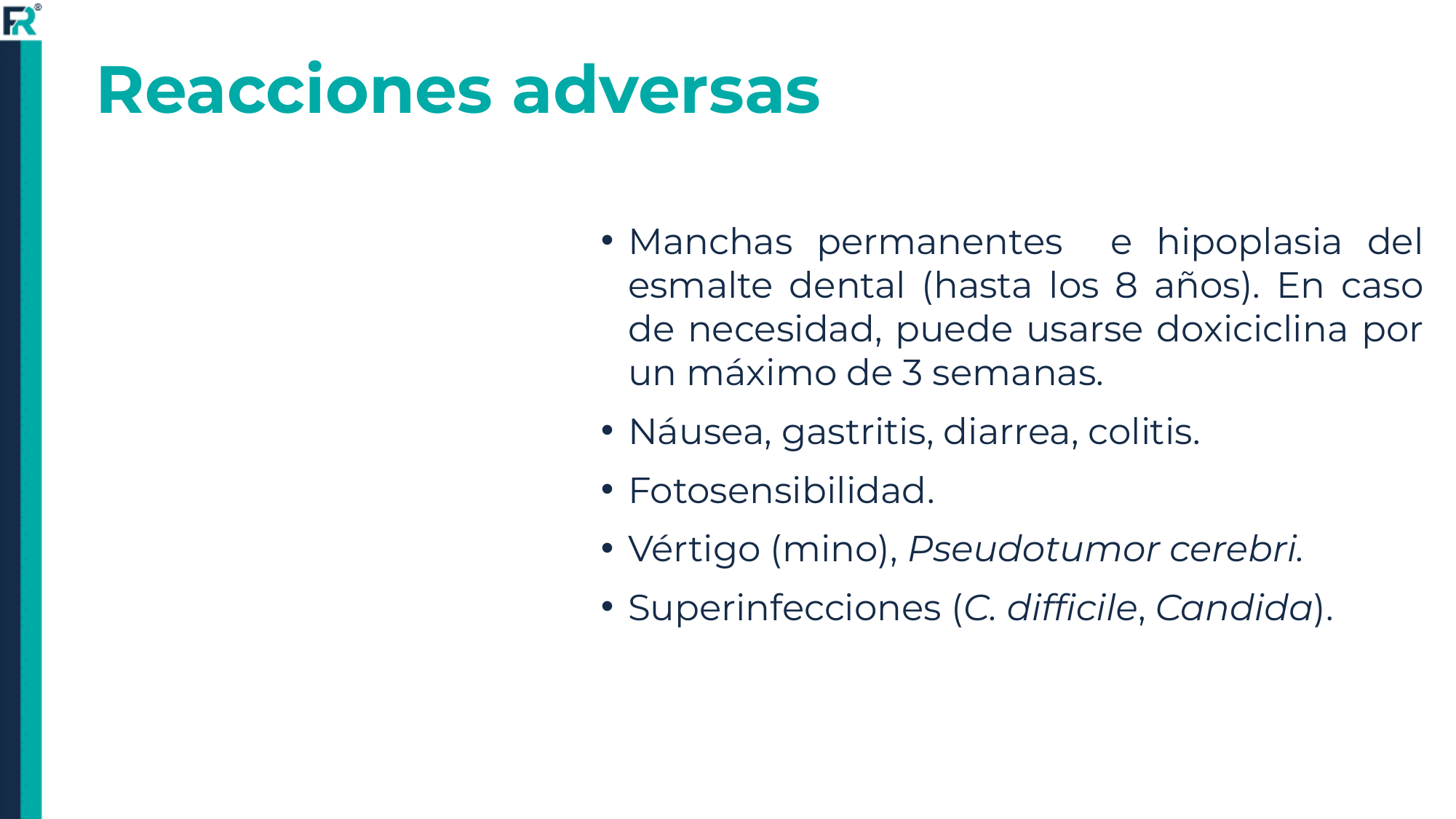

# Reacciones adversas

Manchas permanentes  e hipoplasia del esmalte dental (hasta los 8 años). En caso de necesidad, puede usarse doxiciclina por un máximo de 3 semanas.
Náusea, gastritis, diarrea, colitis.
Fotosensibilidad.
Vértigo (mino), Pseudotumor cerebri.
Superinfecciones (C. difficile, Candida).